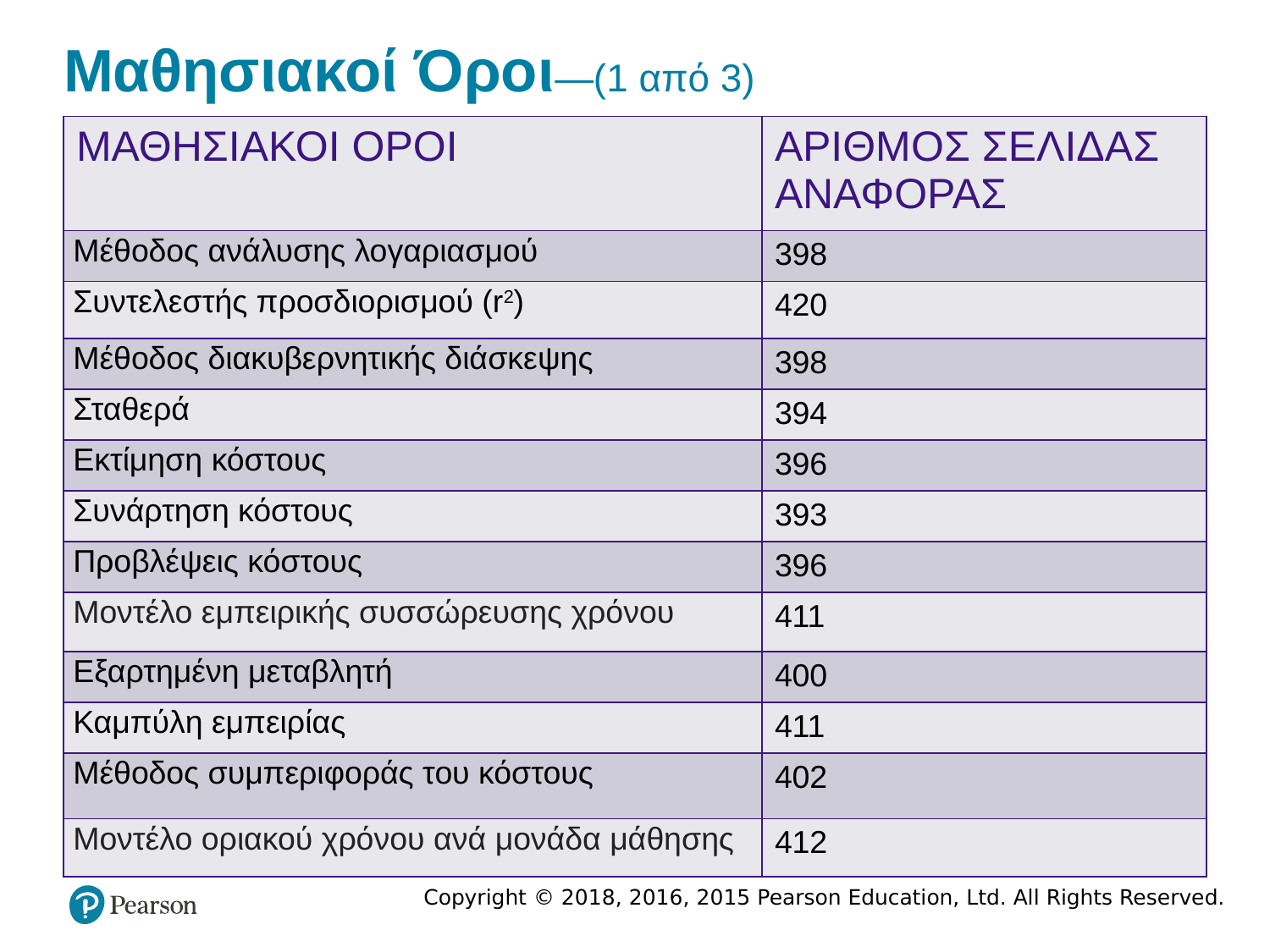

# Μαθησιακοί Όροι—(1 από 3)
| ΜΑΘΗΣΙΑΚΟΙ ΟΡΟΙ | ΑΡΙΘΜΟΣ ΣΕΛΙΔΑΣ ΑΝΑΦΟΡΑΣ |
| --- | --- |
| Μέθοδος ανάλυσης λογαριασμού | 398 |
| Συντελεστής προσδιορισμού (r2) | 420 |
| Μέθοδος διακυβερνητικής διάσκεψης | 398 |
| Σταθερά | 394 |
| Εκτίμηση κόστους | 396 |
| Συνάρτηση κόστους | 393 |
| Προβλέψεις κόστους | 396 |
| Μοντέλο εμπειρικής συσσώρευσης χρόνου | 411 |
| Εξαρτημένη μεταβλητή | 400 |
| Καμπύλη εμπειρίας | 411 |
| Μέθοδος συμπεριφοράς του κόστους | 402 |
| Μοντέλο οριακού χρόνου ανά μονάδα μάθησης | 412 |